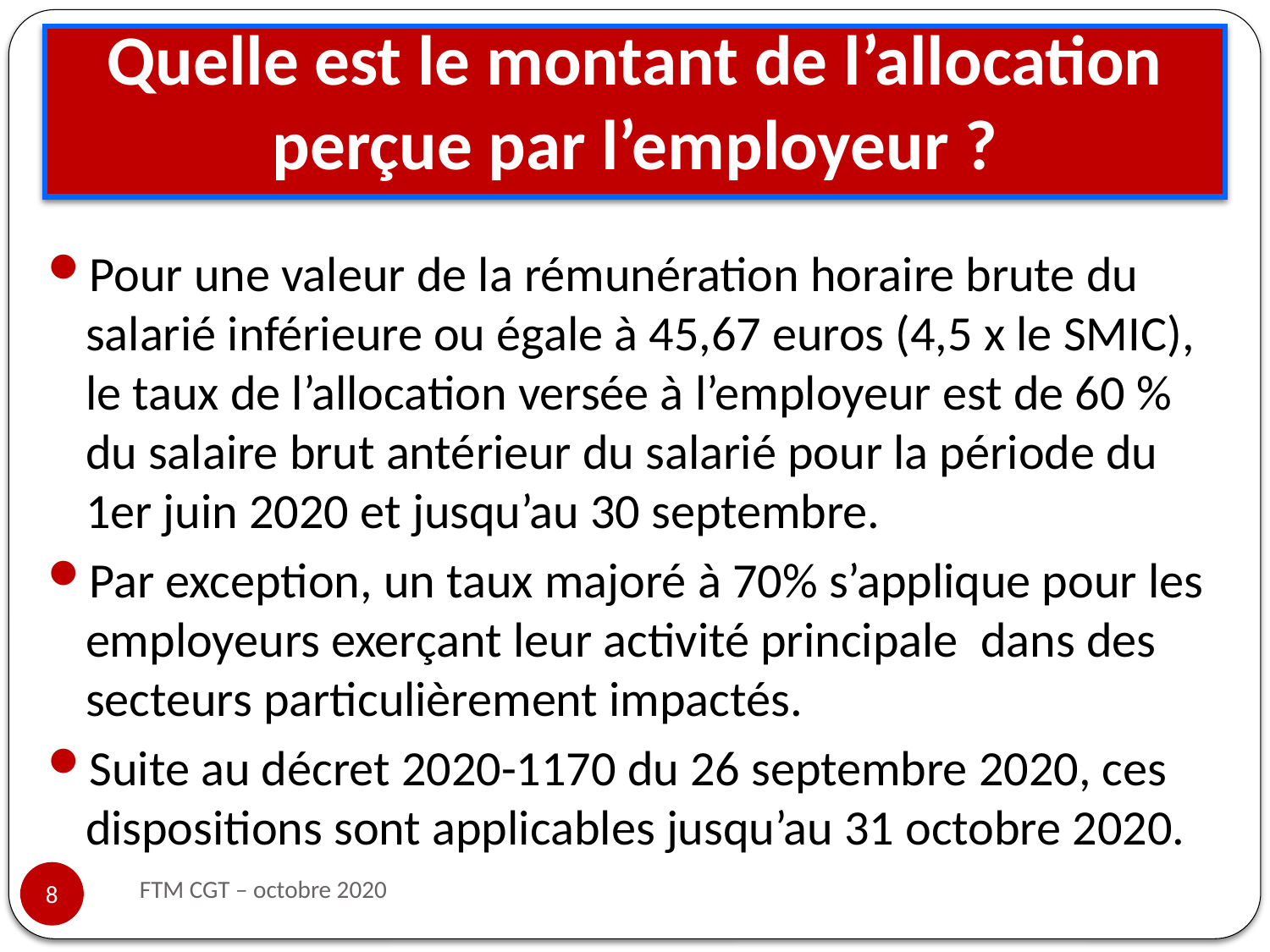

# Quelle est le montant de l’allocation perçue par l’employeur ?
Pour une valeur de la rémunération horaire brute du salarié inférieure ou égale à 45,67 euros (4,5 x le SMIC), le taux de l’allocation versée à l’employeur est de 60 % du salaire brut antérieur du salarié pour la période du 1er juin 2020 et jusqu’au 30 septembre.
Par exception, un taux majoré à 70% s’applique pour les employeurs exerçant leur activité principale  dans des secteurs particulièrement impactés.
Suite au décret 2020-1170 du 26 septembre 2020, ces dispositions sont applicables jusqu’au 31 octobre 2020.

FTM CGT – octobre 2020
8